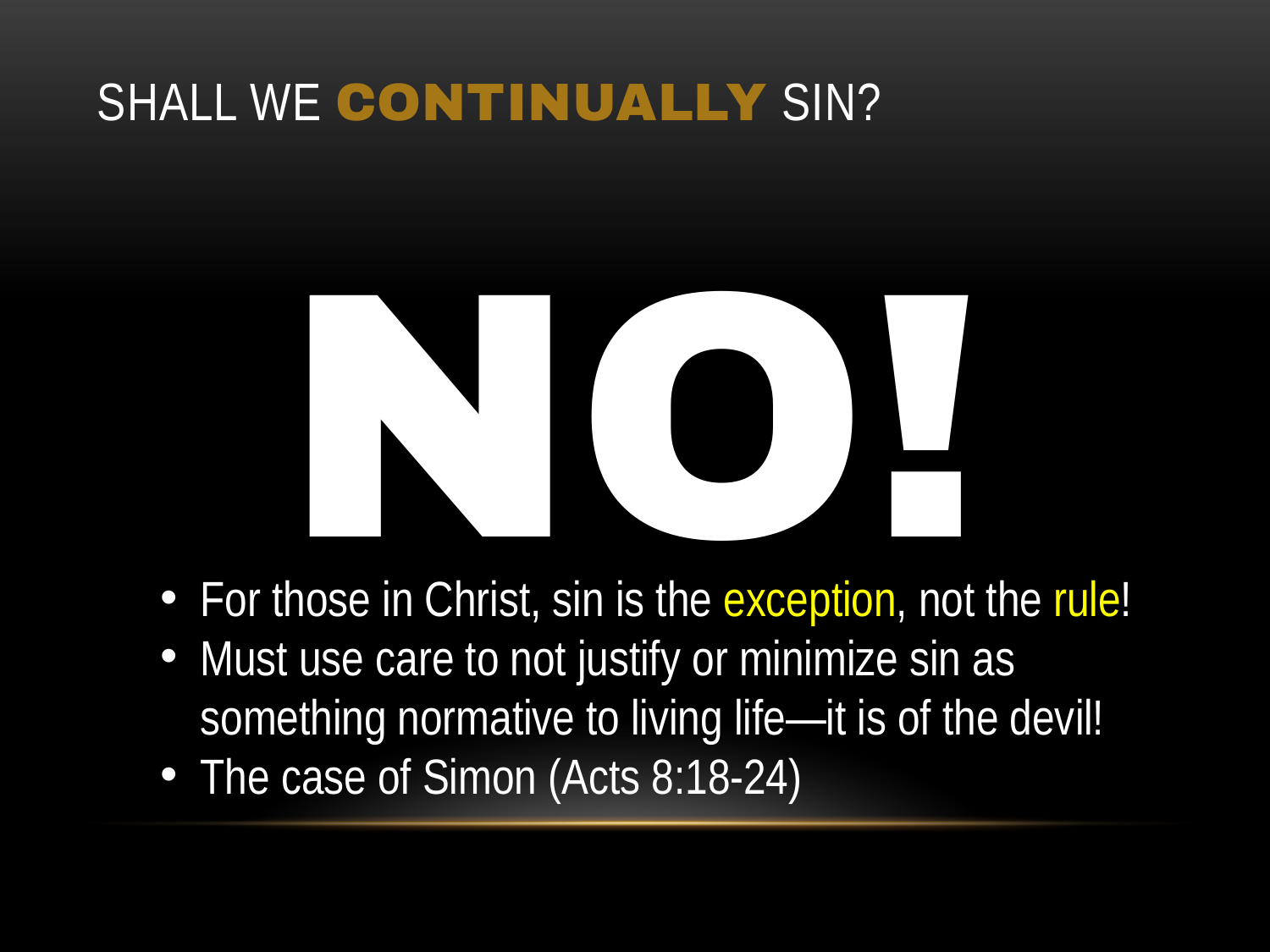

# Shall We Continually Sin?
NO!
For those in Christ, sin is the exception, not the rule!
Must use care to not justify or minimize sin as something normative to living life—it is of the devil!
The case of Simon (Acts 8:18-24)